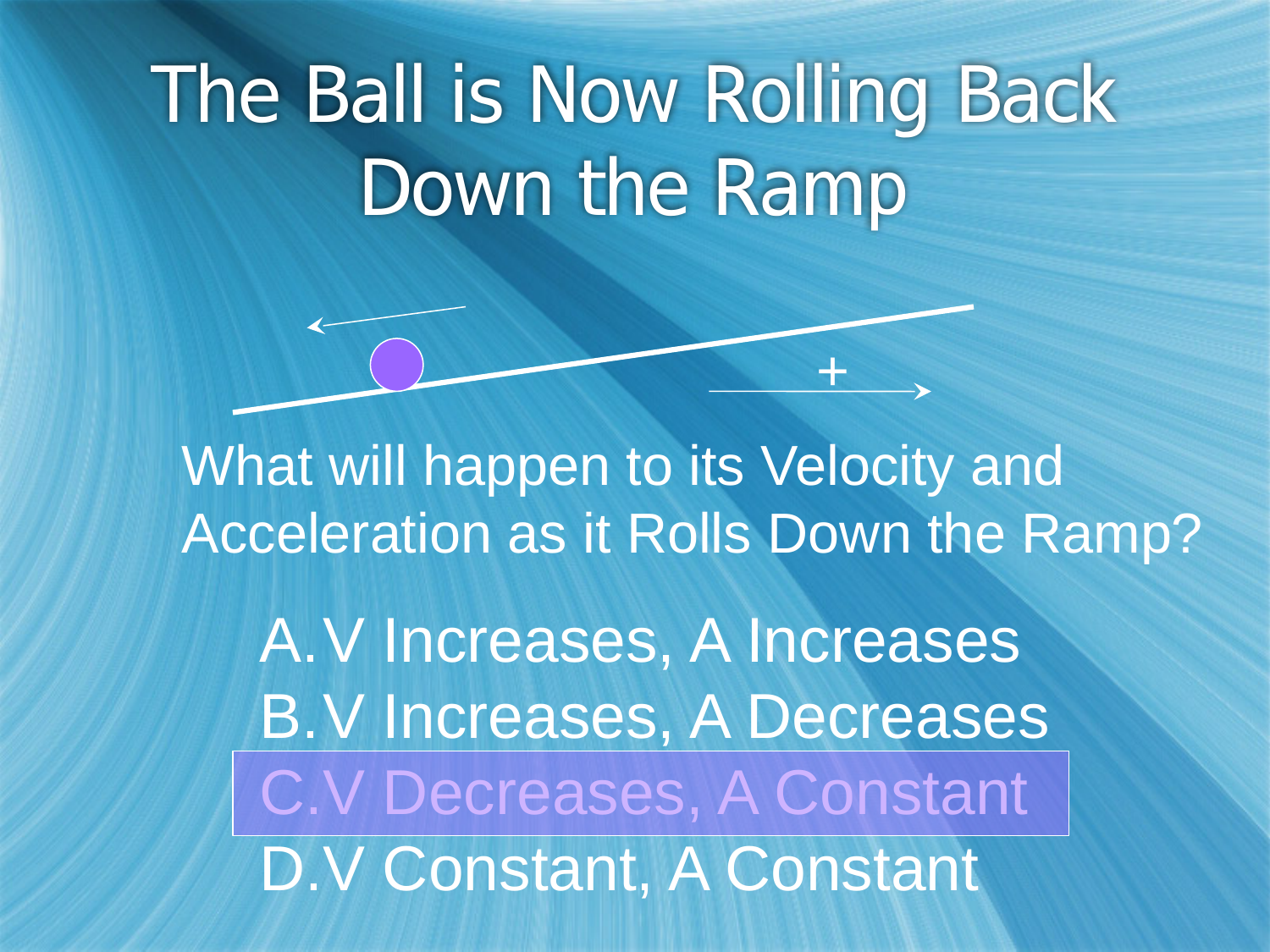

# The Ball is Now Rolling Back Down the Ramp

+

	What will happen to its Velocity and Acceleration as it Rolls Down the Ramp?
V Increases, A Increases
V Increases, A Decreases
V Decreases, A Constant
V Constant, A Constant